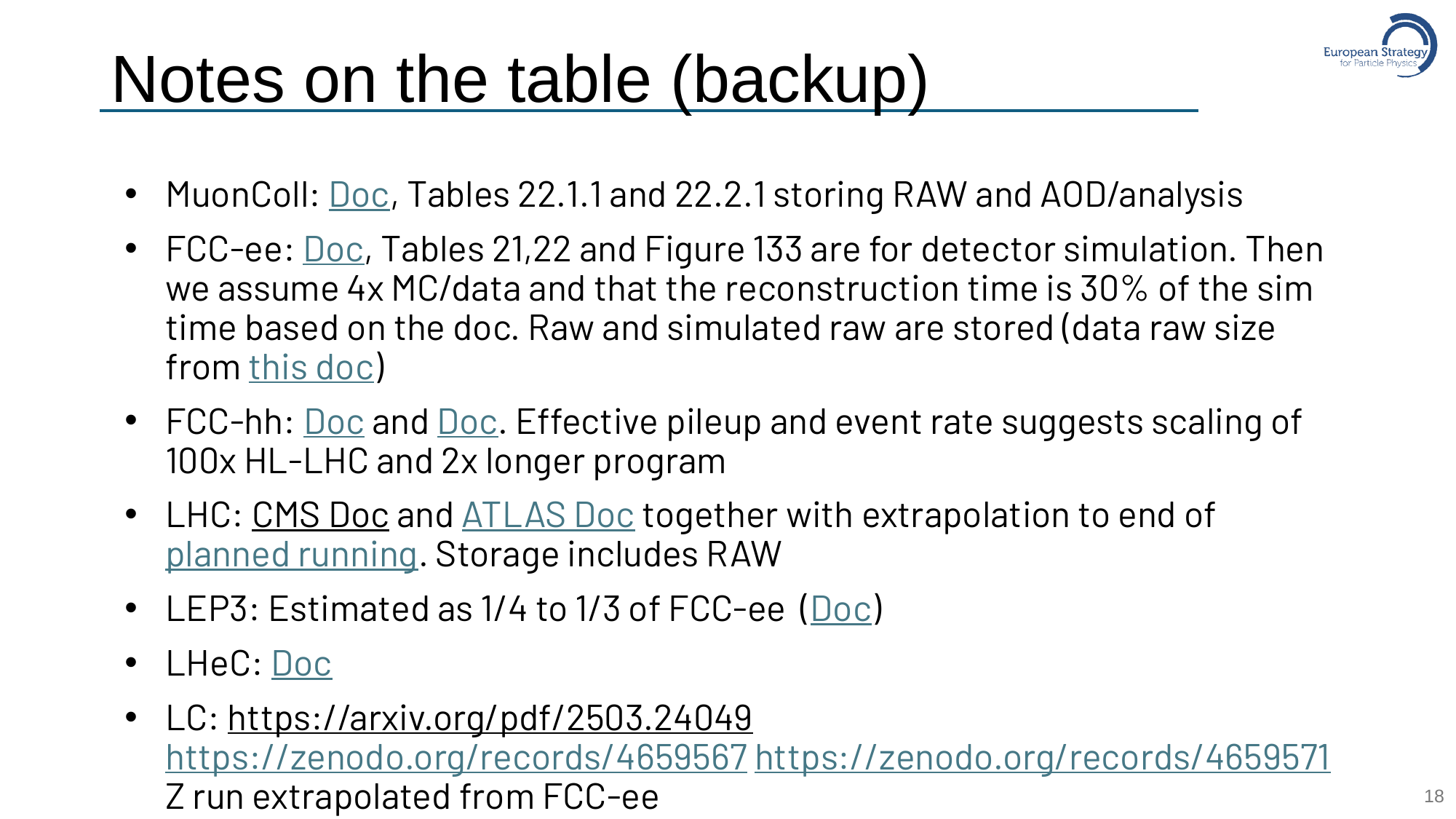

# Notes on the table (backup)
MuonColl: Doc, Tables 22.1.1 and 22.2.1 storing RAW and AOD/analysis
FCC-ee: Doc, Tables 21,22 and Figure 133 are for detector simulation. Then we assume 4x MC/data and that the reconstruction time is 30% of the sim time based on the doc. Raw and simulated raw are stored (data raw size from this doc)
FCC-hh: Doc and Doc. Effective pileup and event rate suggests scaling of 100x HL-LHC and 2x longer program
LHC: CMS Doc and ATLAS Doc together with extrapolation to end of planned running. Storage includes RAW
LEP3: Estimated as 1/4 to 1/3 of FCC-ee  (Doc)
LHeC: Doc
LC: https://arxiv.org/pdf/2503.24049  https://zenodo.org/records/4659567 https://zenodo.org/records/4659571 Z run extrapolated from FCC-ee
18